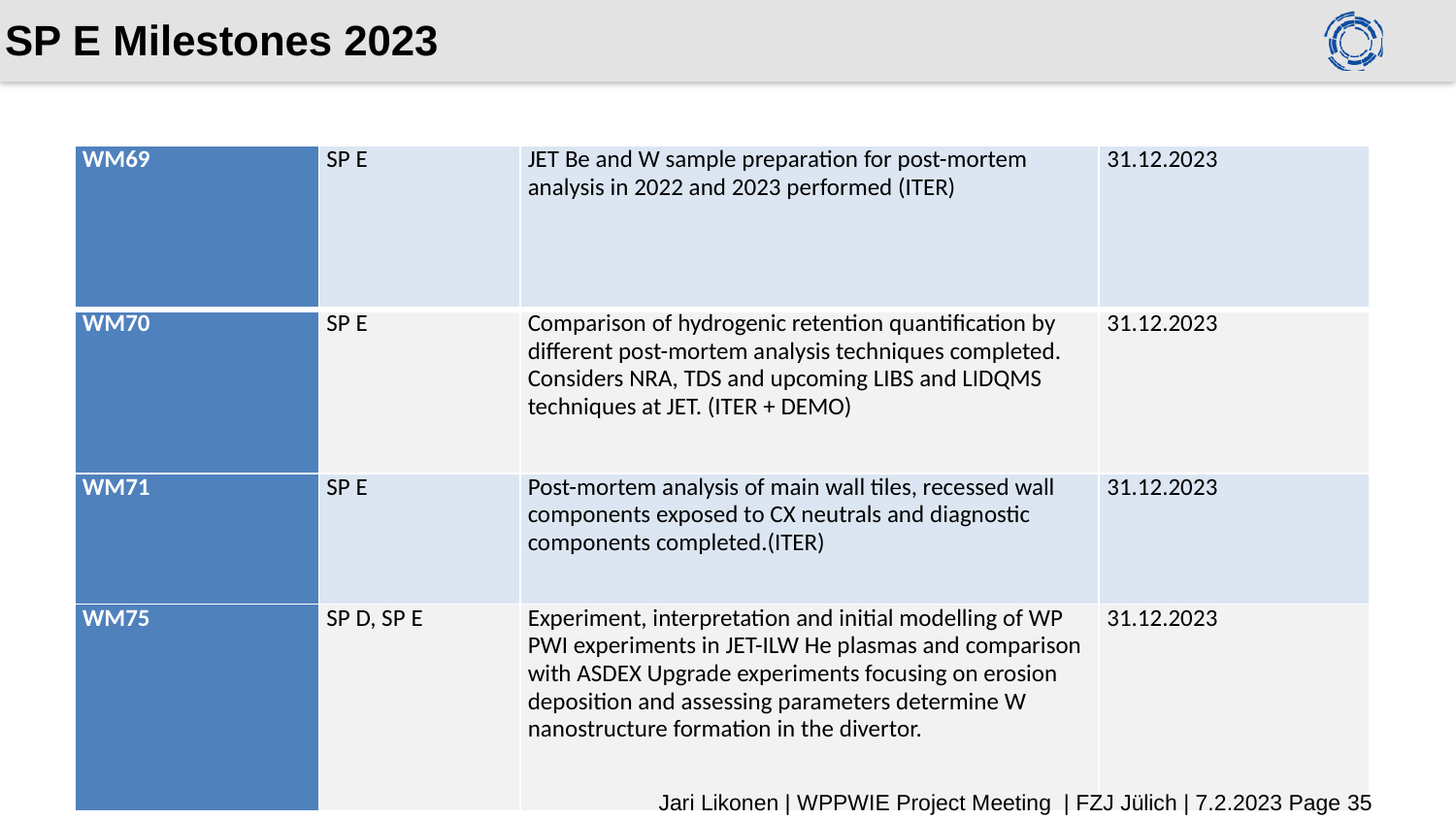

# SP E Milestones 2023
| WM69 | SP E | JET Be and W sample preparation for post-mortem analysis in 2022 and 2023 performed (ITER) | 31.12.2023 |
| --- | --- | --- | --- |
| WM70 | SP E | Comparison of hydrogenic retention quantification by different post-mortem analysis techniques completed. Considers NRA, TDS and upcoming LIBS and LIDQMS techniques at JET. (ITER + DEMO) | 31.12.2023 |
| WM71 | SP E | Post-mortem analysis of main wall tiles, recessed wall components exposed to CX neutrals and diagnostic components completed.(ITER) | 31.12.2023 |
| WM75 | SP D, SP E | Experiment, interpretation and initial modelling of WP PWI experiments in JET-ILW He plasmas and comparison with ASDEX Upgrade experiments focusing on erosion deposition and assessing parameters determine W nanostructure formation in the divertor. | 31.12.2023 |
Relevant Work Package Milestones for SP E extracted from WPPWIE PMP 2022
Jari Likonen | WPPWIE Project Meeting  | FZJ Jülich | 7.2.2023 Page 35